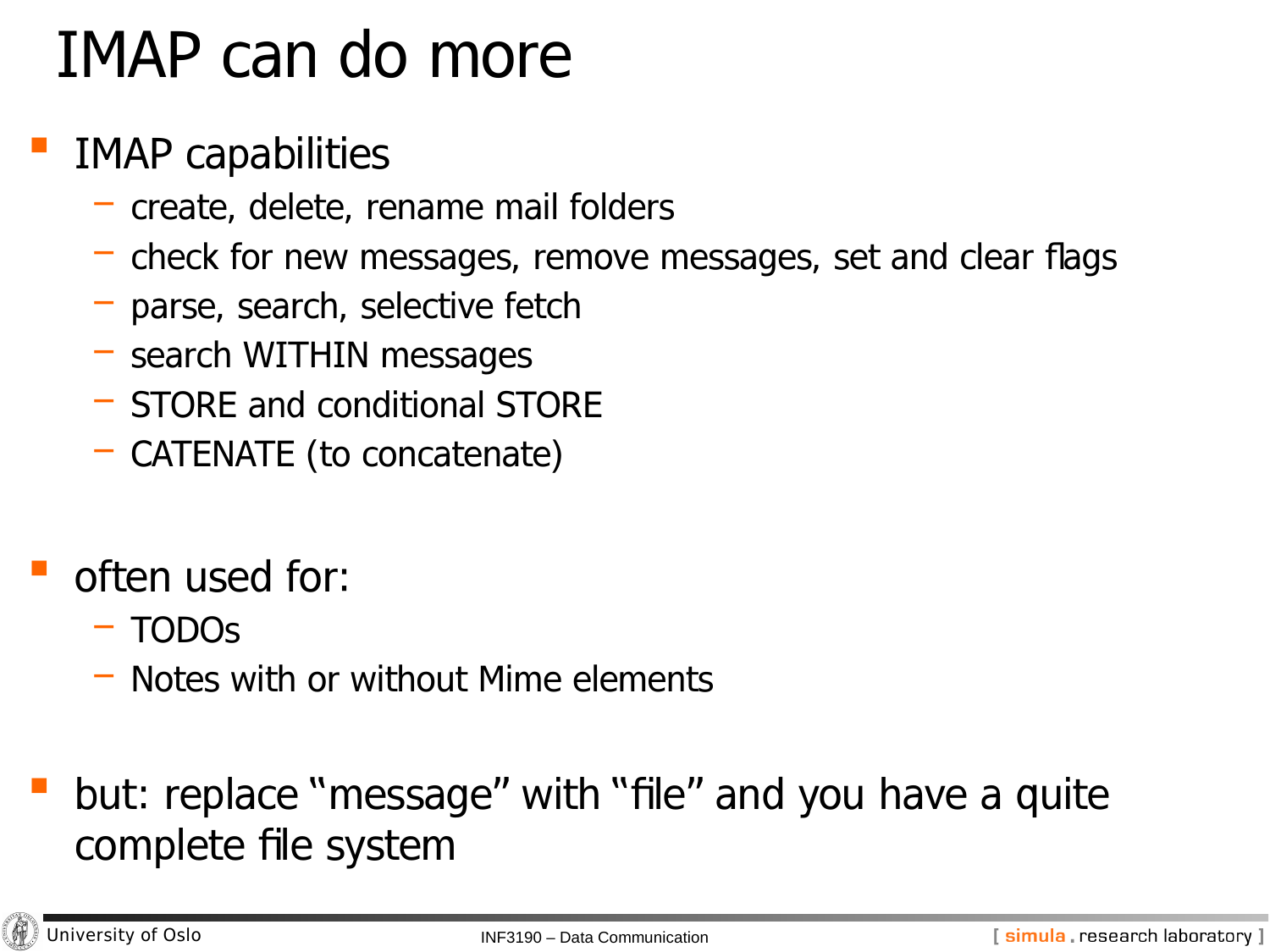

# IMAP can do more
IMAP capabilities
create, delete, rename mail folders
check for new messages, remove messages, set and clear flags
parse, search, selective fetch
search WITHIN messages
STORE and conditional STORE
CATENATE (to concatenate)

often used for:
TODOs
Notes with or without Mime elements

but: replace “message” with “file” and you have a quite complete file system